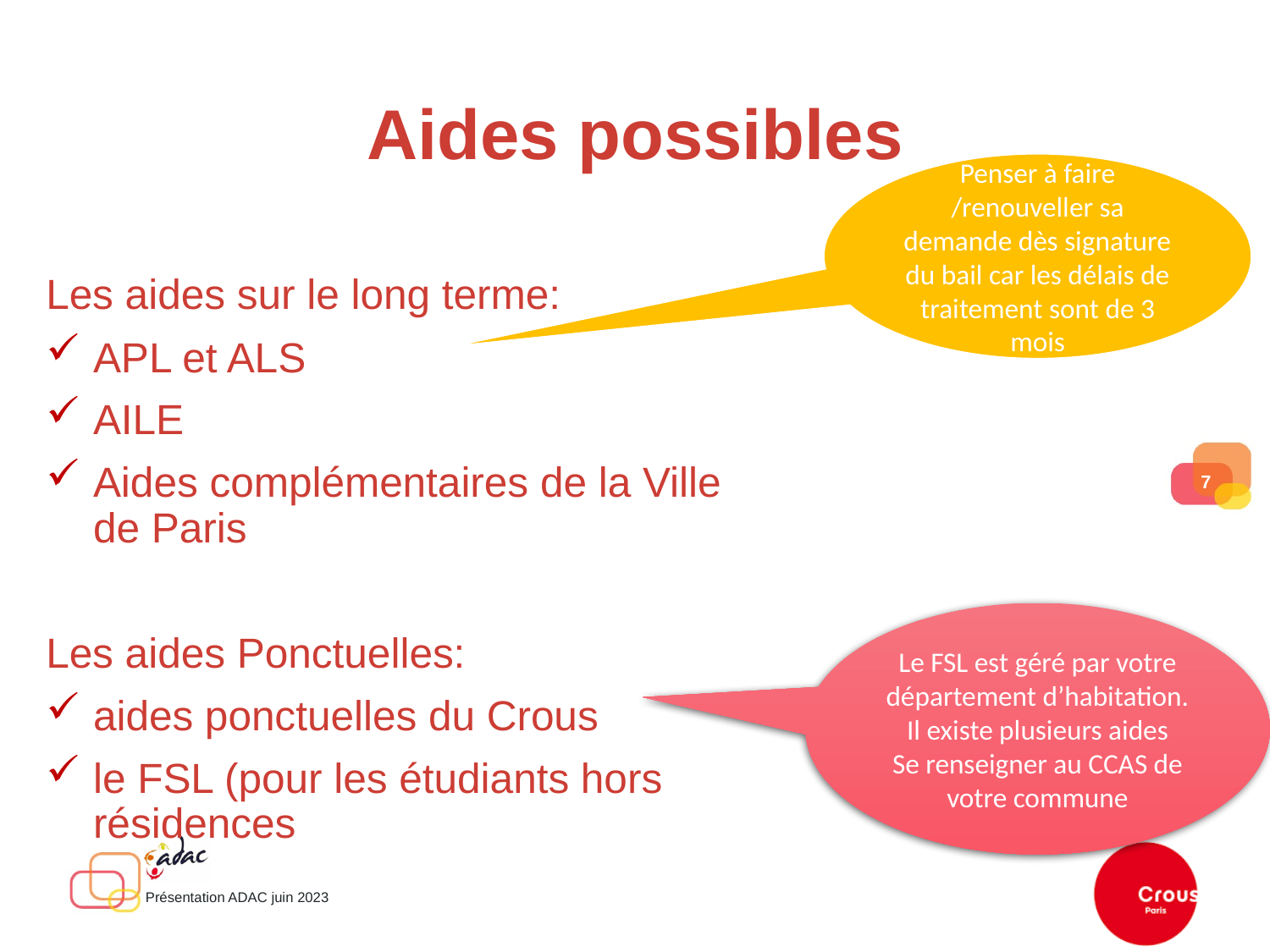

# Aides possibles
Penser à faire /renouveller sa demande dès signature du bail car les délais de traitement sont de 3 mois
Les aides sur le long terme:
APL et ALS
AILE
Aides complémentaires de la Ville de Paris

Les aides Ponctuelles:
aides ponctuelles du Crous
le FSL (pour les étudiants hors résidences

7
Le FSL est géré par votre département d’habitation.
Il existe plusieurs aides
Se renseigner au CCAS de votre commune
Présentation ADAC juin 2023